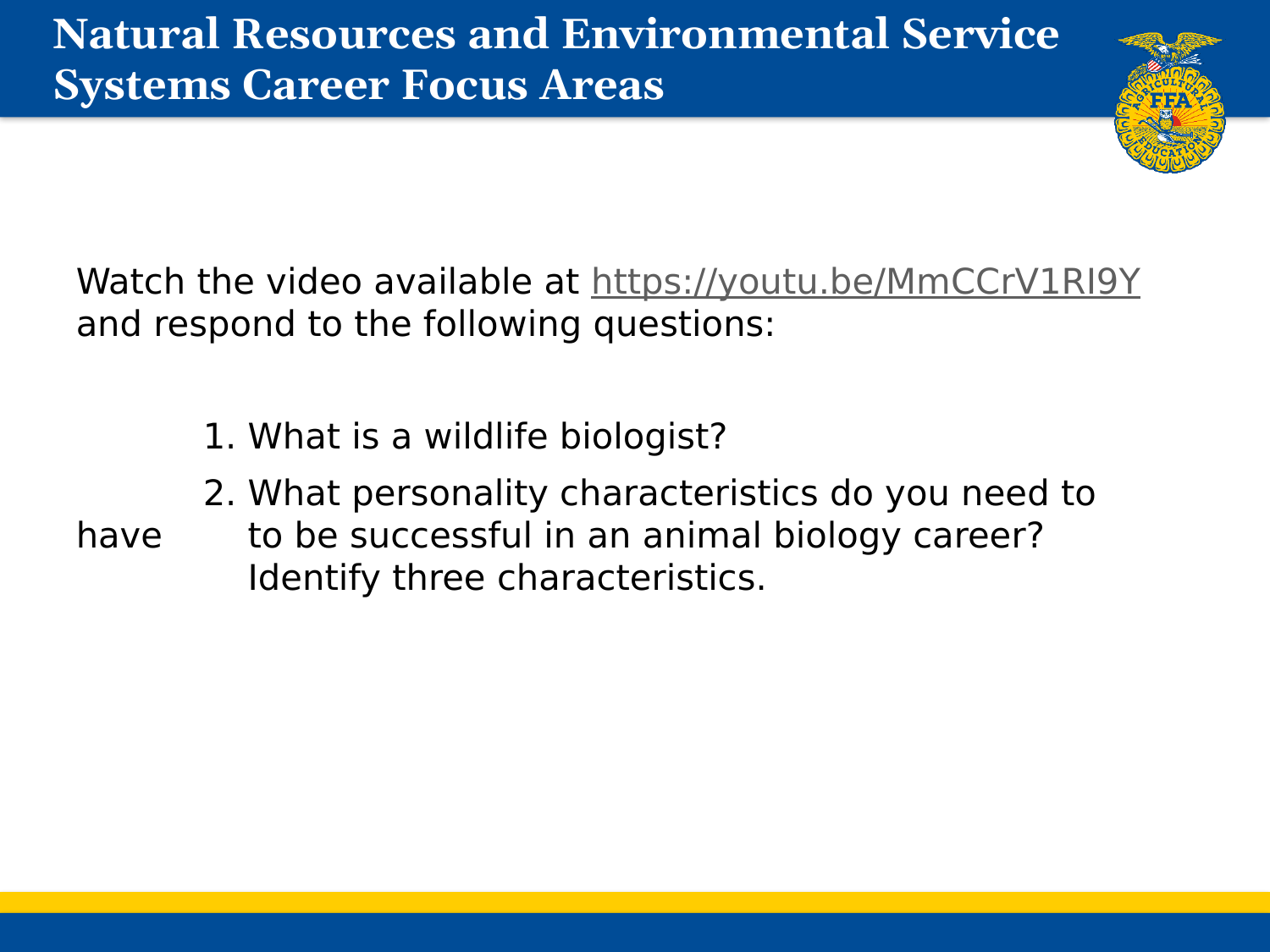

# Natural Resources and Environmental Service Systems Career Focus Areas
Watch the video available at https://youtu.be/MmCCrV1RI9Y and respond to the following questions:

	1. What is a wildlife biologist?
	2. What personality characteristics do you need to have 	    to be successful in an animal biology career? 	   	    Identify three characteristics.